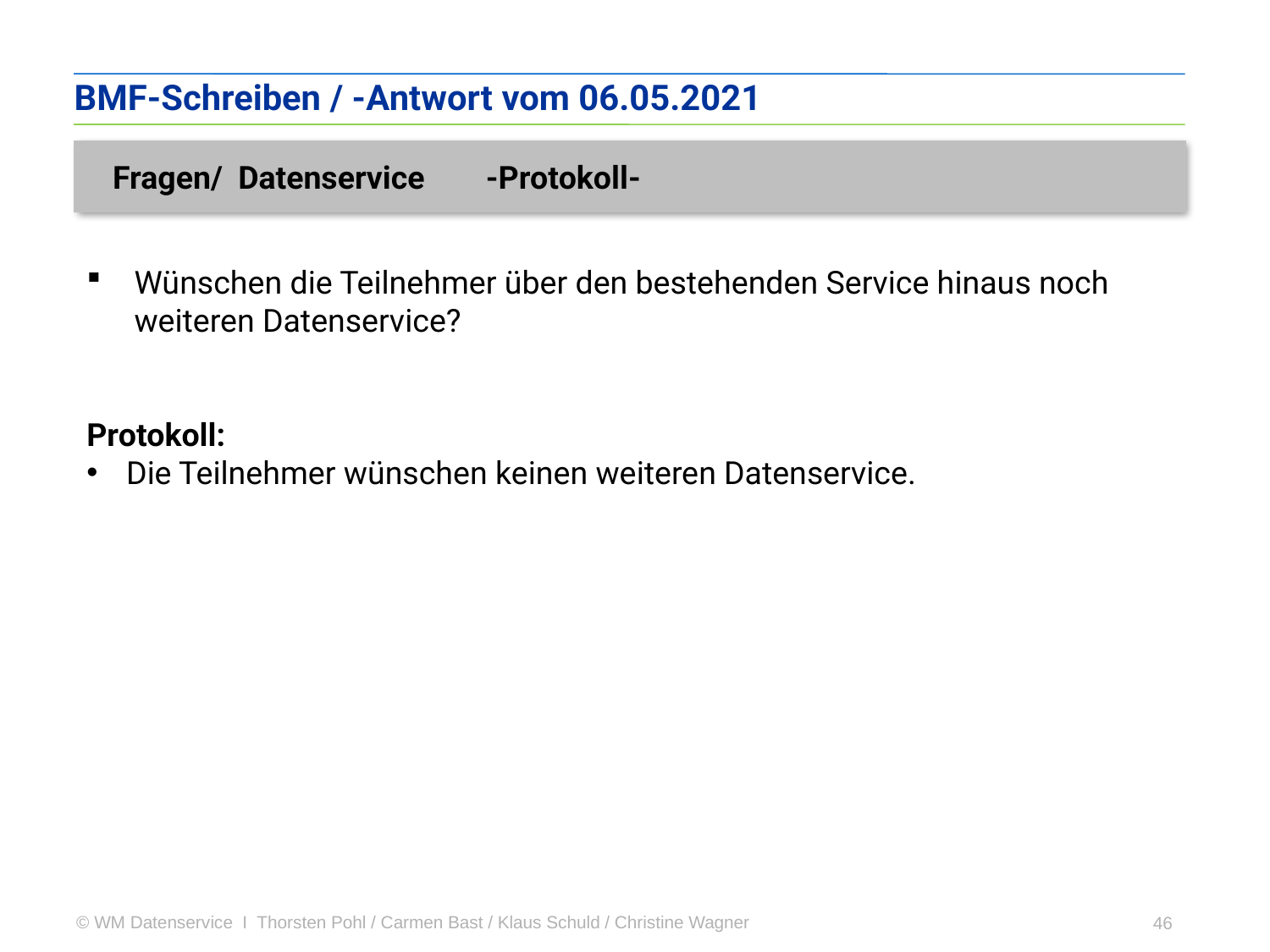

BMF-Schreiben / -Antwort vom 06.05.2021
 Fragen/  Datenservice	-Protokoll-
Wünschen die Teilnehmer über den bestehenden Service hinaus noch weiteren Datenservice?

Protokoll:
Die Teilnehmer wünschen keinen weiteren Datenservice.

46